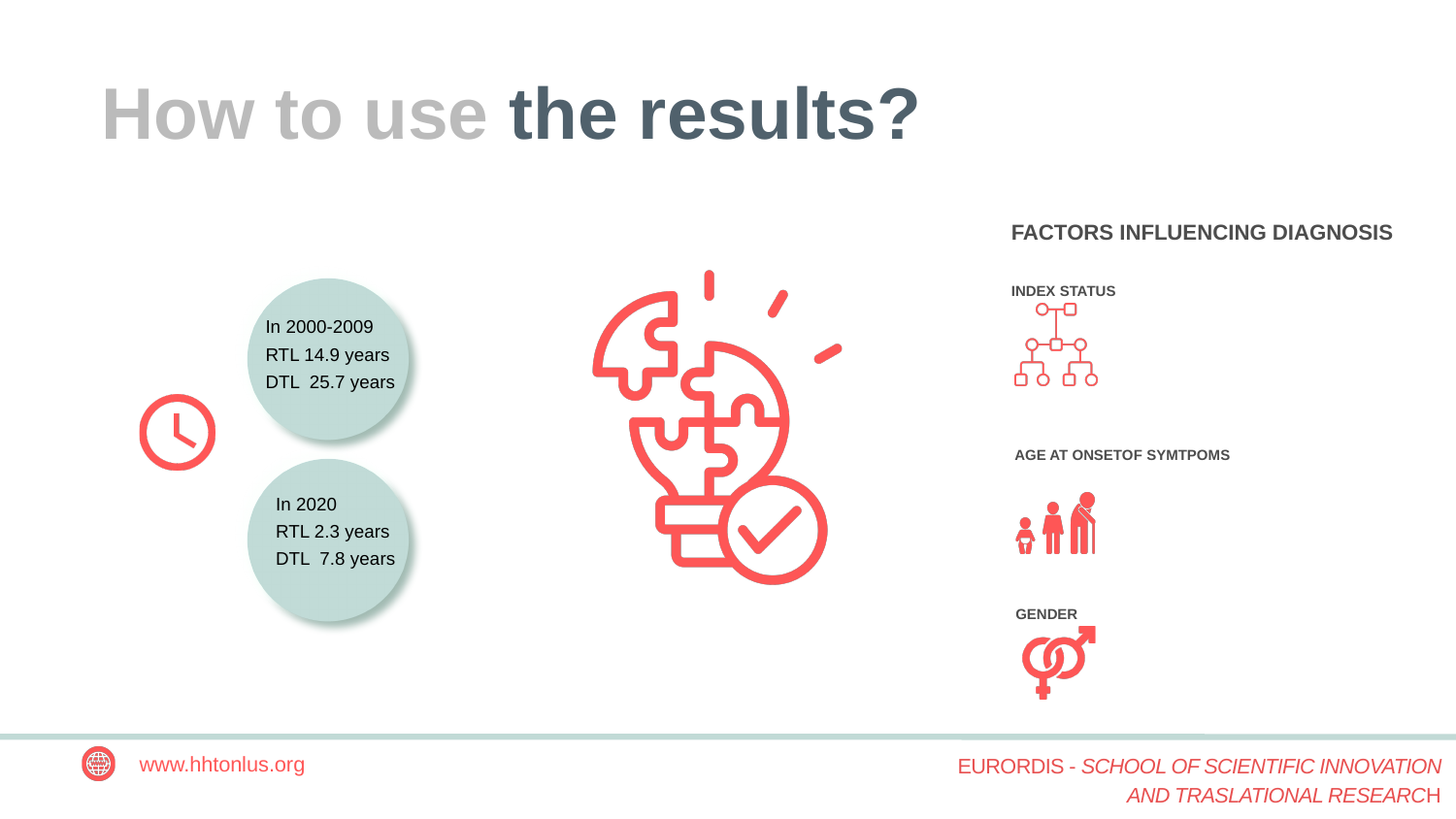

How to use the results?
FACTORS INFLUENCING DIAGNOSIS

INDEX STATUS

In 2000-2009
RTL 14.9 years
DTL  25.7 years

AGE AT ONSETOF SYMTPOMS

In 2020
RTL 2.3 years
DTL  7.8 years

GENDER

www.hhtonlus.org

EURORDIS - SCHOOL OF SCIENTIFIC INNOVATION AND TRASLATIONAL RESEARCH